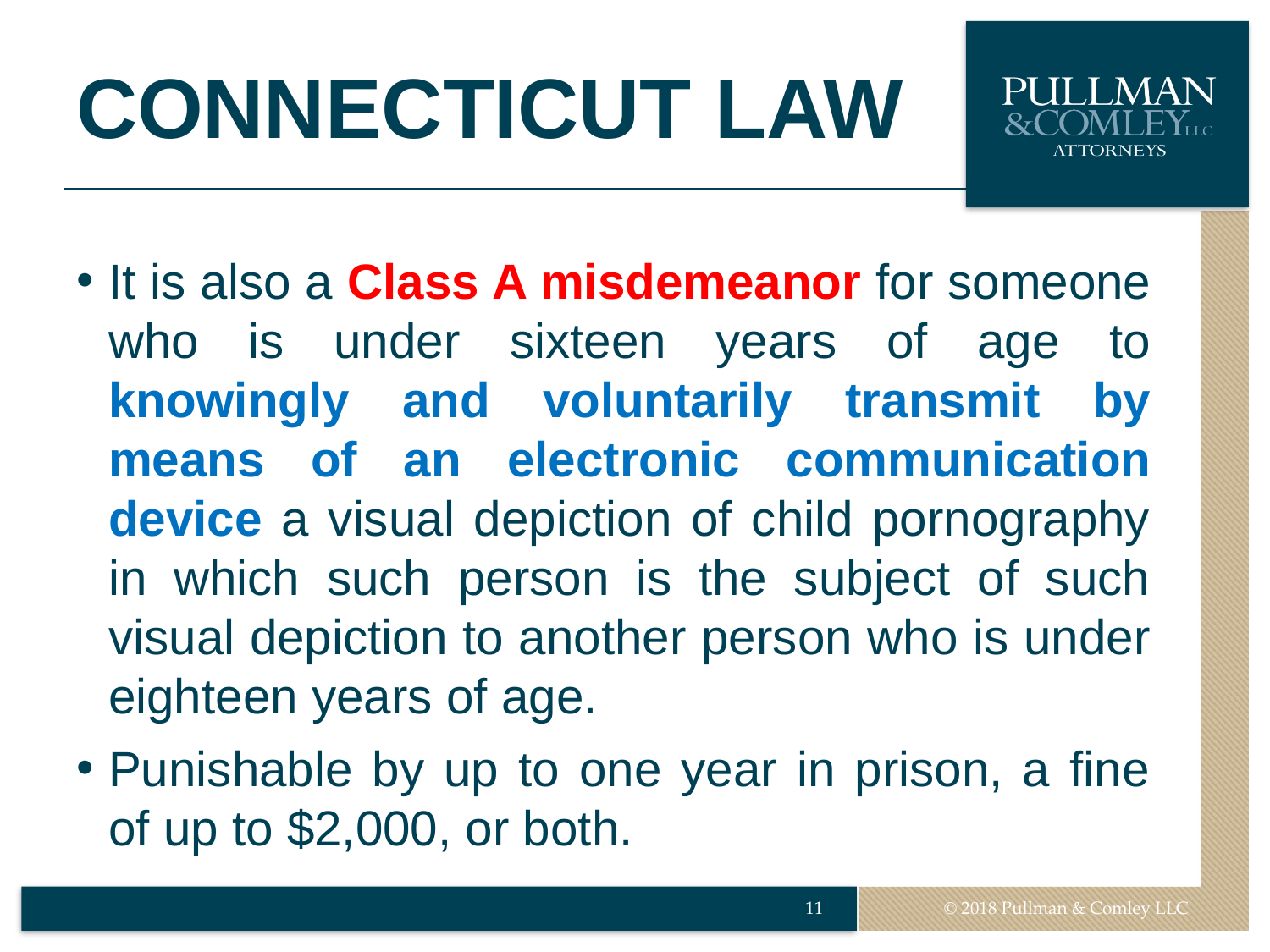

# Connecticut Law
It is also a Class A misdemeanor for someone who is under sixteen years of age to knowingly and voluntarily transmit by means of an electronic communication device a visual depiction of child pornography in which such person is the subject of such visual depiction to another person who is under eighteen years of age.
Punishable by up to one year in prison, a fine of up to $2,000, or both.

11
© 2018 Pullman & Comley LLC